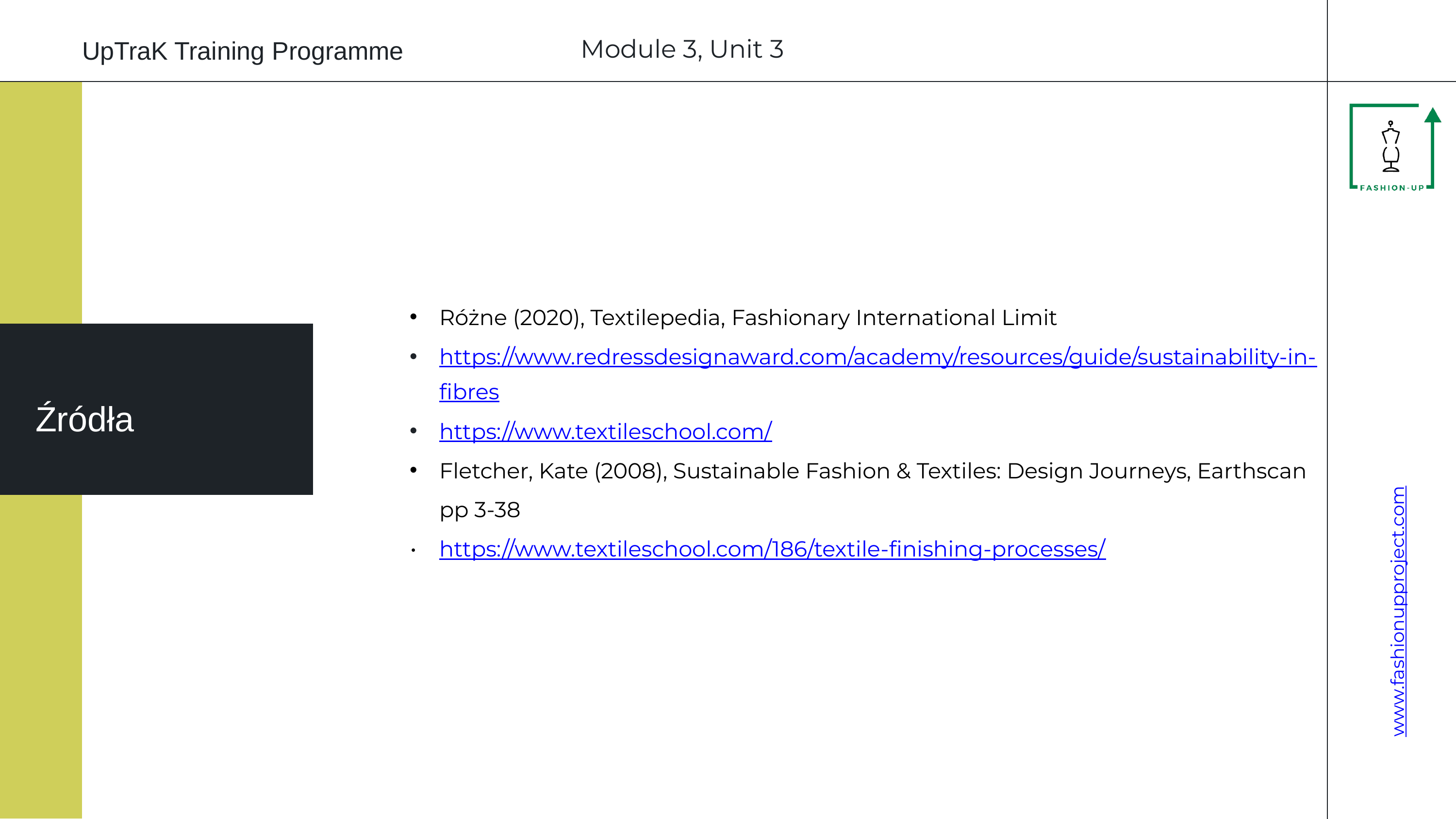

Module 3, Unit 3

www.fashionupproject.com

UpTraK Training Programme

Różne (2020), Textilepedia, Fashionary International Limit
https://www.redressdesignaward.com/academy/resources/guide/sustainability-in-fibres
https://www.textileschool.com/
Fletcher, Kate (2008), Sustainable Fashion & Textiles: Design Journeys, Earthscan pp 3-38
https://www.textileschool.com/186/textile-finishing-processes/

Źródła